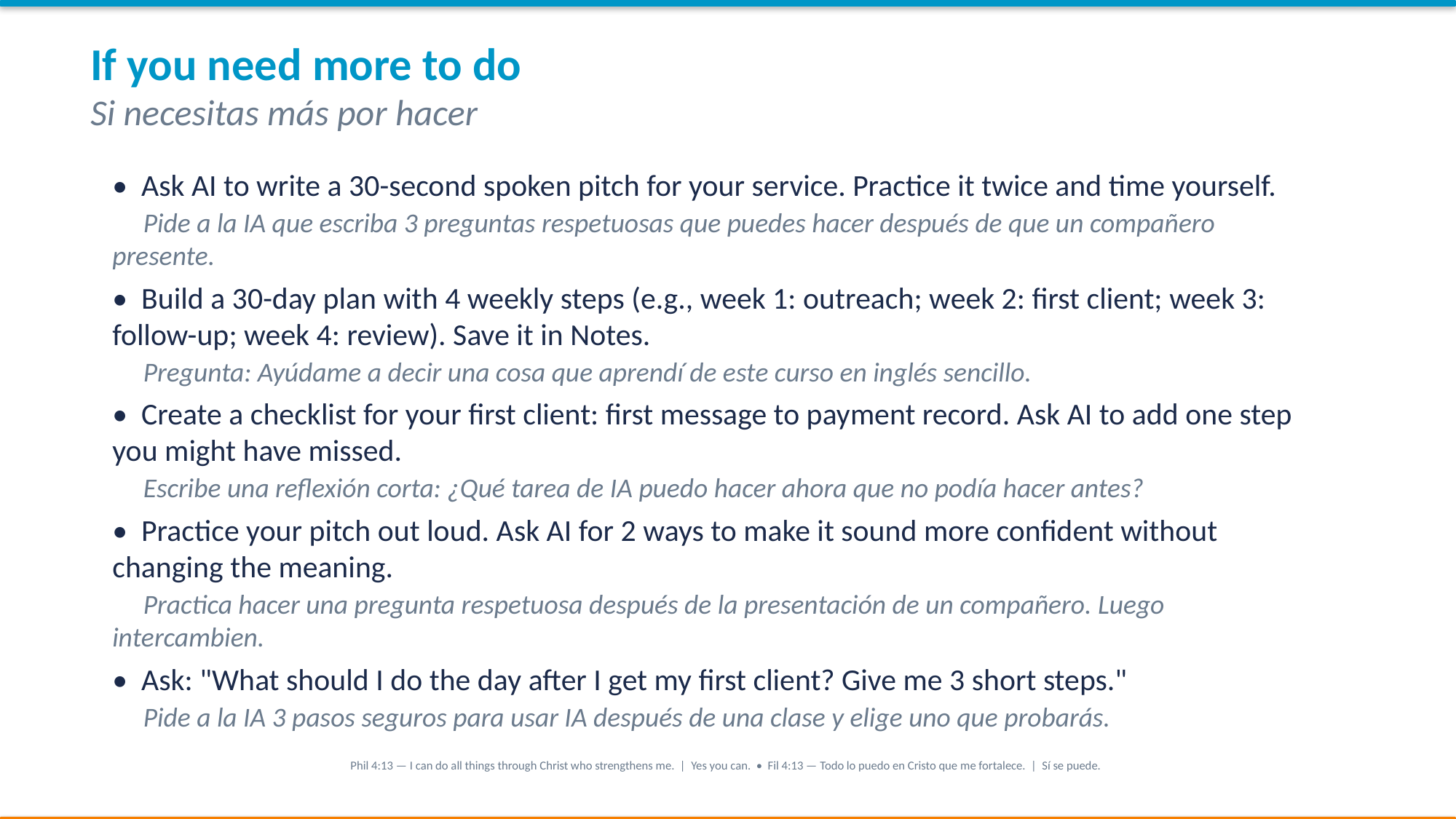

If you need more to do
Si necesitas más por hacer
•  Ask AI to write a 30-second spoken pitch for your service. Practice it twice and time yourself.
     Pide a la IA que escriba 3 preguntas respetuosas que puedes hacer después de que un compañero presente.
•  Build a 30-day plan with 4 weekly steps (e.g., week 1: outreach; week 2: first client; week 3: follow-up; week 4: review). Save it in Notes.
     Pregunta: Ayúdame a decir una cosa que aprendí de este curso en inglés sencillo.
•  Create a checklist for your first client: first message to payment record. Ask AI to add one step you might have missed.
     Escribe una reflexión corta: ¿Qué tarea de IA puedo hacer ahora que no podía hacer antes?
•  Practice your pitch out loud. Ask AI for 2 ways to make it sound more confident without changing the meaning.
     Practica hacer una pregunta respetuosa después de la presentación de un compañero. Luego intercambien.
•  Ask: "What should I do the day after I get my first client? Give me 3 short steps."
     Pide a la IA 3 pasos seguros para usar IA después de una clase y elige uno que probarás.
Phil 4:13 — I can do all things through Christ who strengthens me.  |  Yes you can.  •  Fil 4:13 — Todo lo puedo en Cristo que me fortalece.  |  Sí se puede.